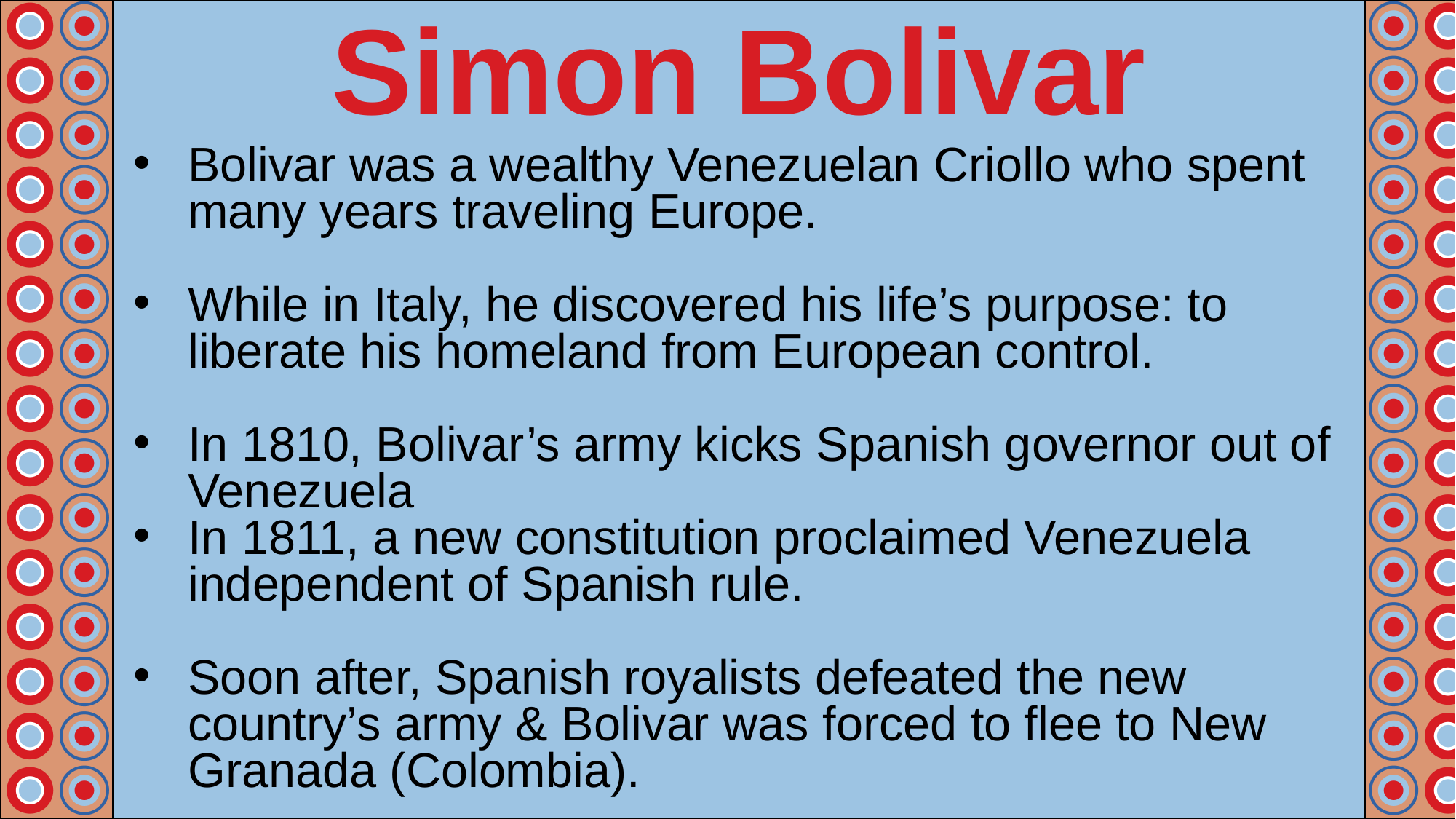

Simon Bolivar
#
Bolivar was a wealthy Venezuelan Criollo who spent many years traveling Europe.

While in Italy, he discovered his life’s purpose: to liberate his homeland from European control.

In 1810, Bolivar’s army kicks Spanish governor out of Venezuela
In 1811, a new constitution proclaimed Venezuela independent of Spanish rule.

Soon after, Spanish royalists defeated the new country’s army & Bolivar was forced to flee to New Granada (Colombia).